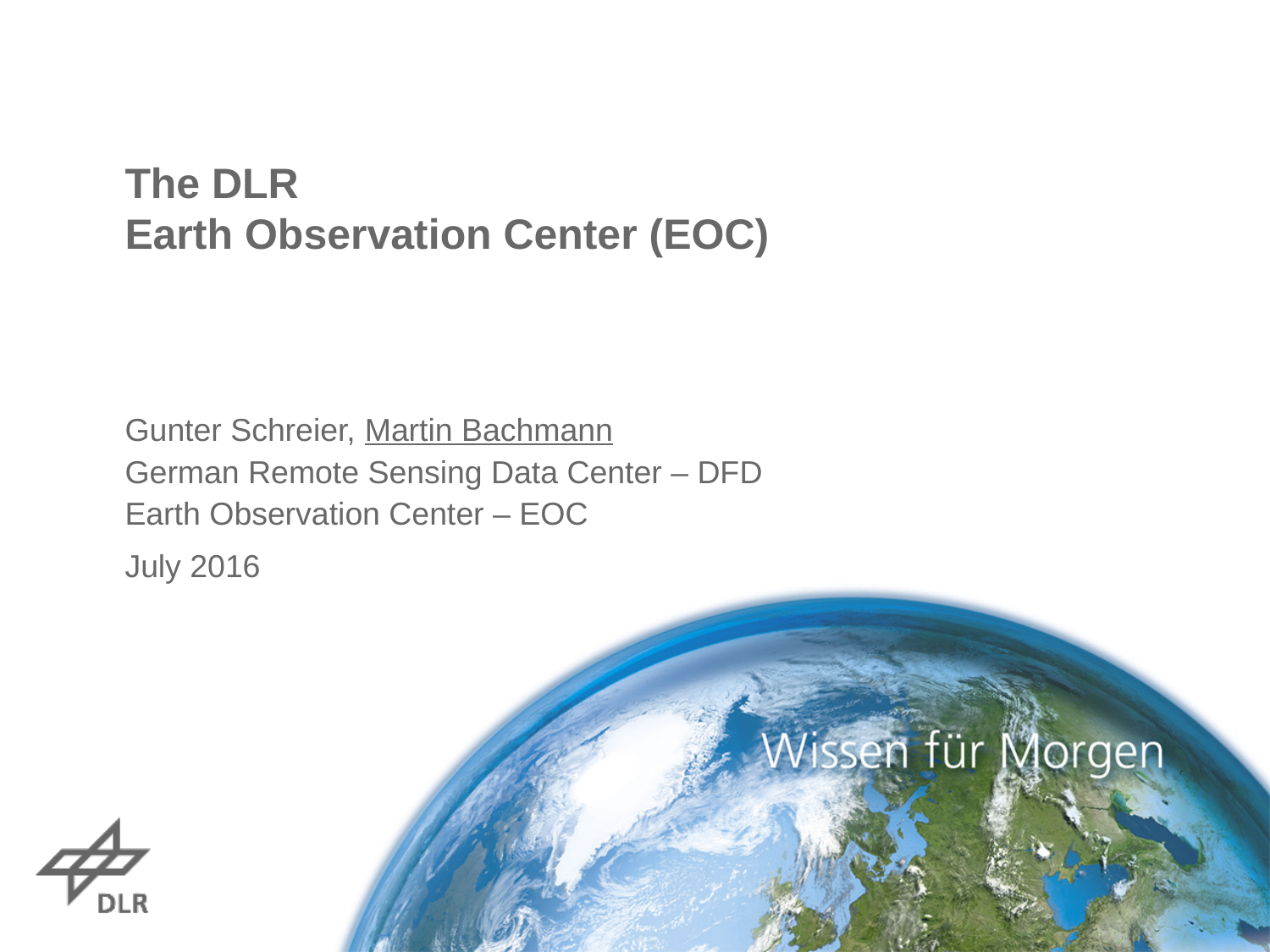

# The DLR Earth Observation Center (EOC)
Gunter Schreier, Martin Bachmann
German Remote Sensing Data Center – DFD
Earth Observation Center – EOC
July 2016